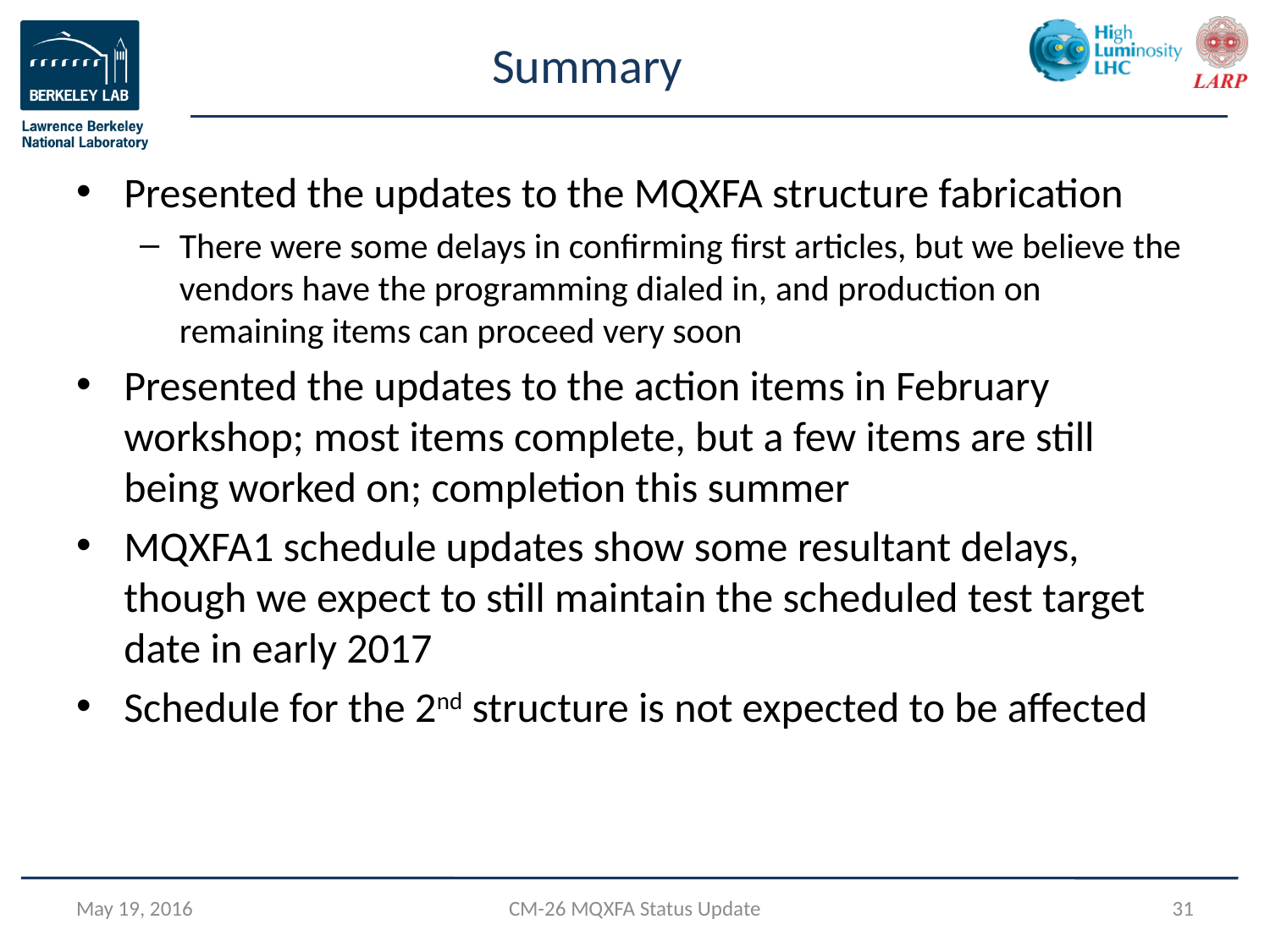

# Summary
Presented the updates to the MQXFA structure fabrication
There were some delays in confirming first articles, but we believe the vendors have the programming dialed in, and production on remaining items can proceed very soon
Presented the updates to the action items in February workshop; most items complete, but a few items are still being worked on; completion this summer
MQXFA1 schedule updates show some resultant delays, though we expect to still maintain the scheduled test target date in early 2017
Schedule for the 2nd structure is not expected to be affected
May 19, 2016
CM-26 MQXFA Status Update
31